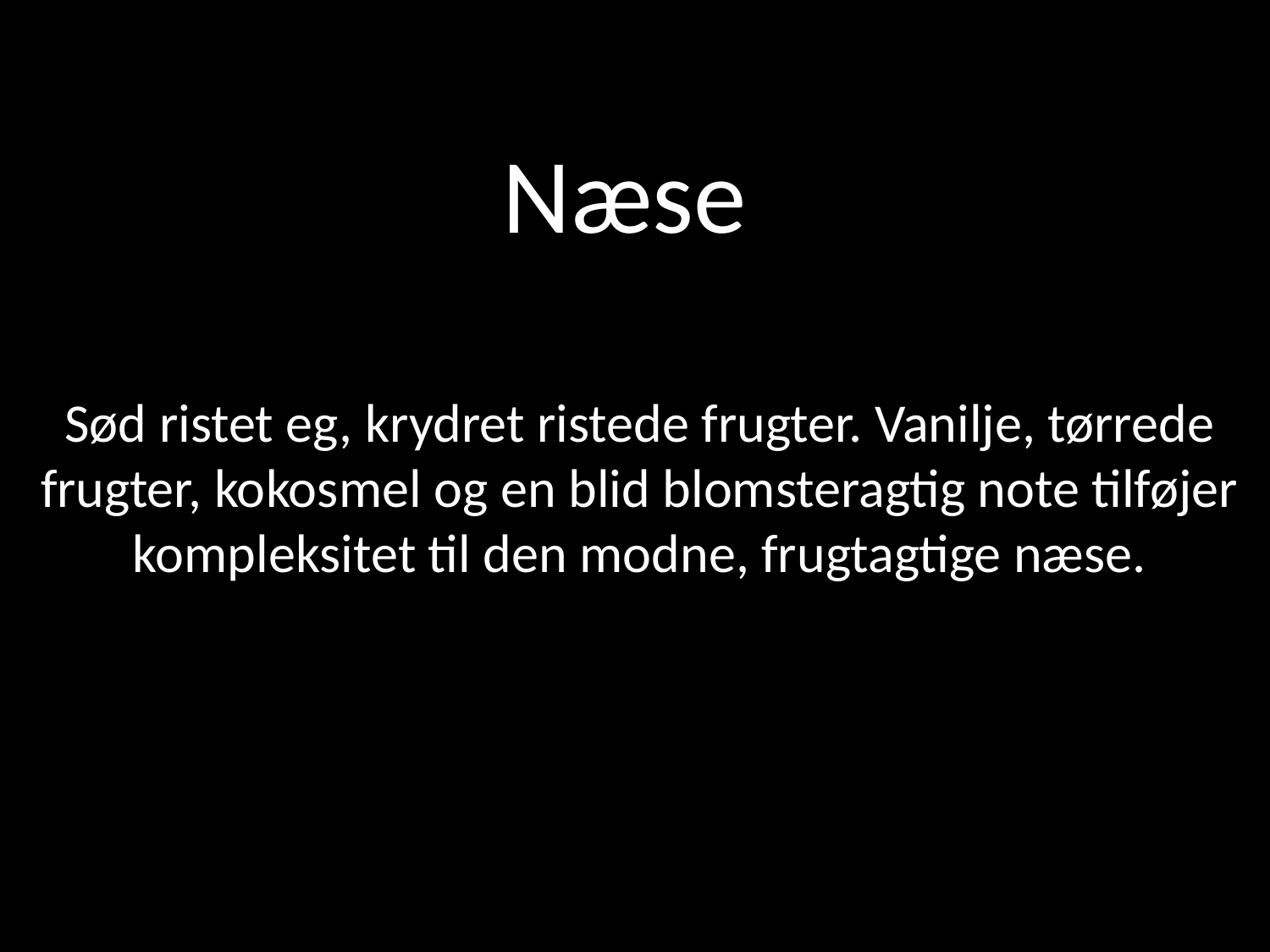

# Næse
Sød ristet eg, krydret ristede frugter. Vanilje, tørrede frugter, kokosmel og en blid blomsteragtig note tilføjer kompleksitet til den modne, frugtagtige næse.